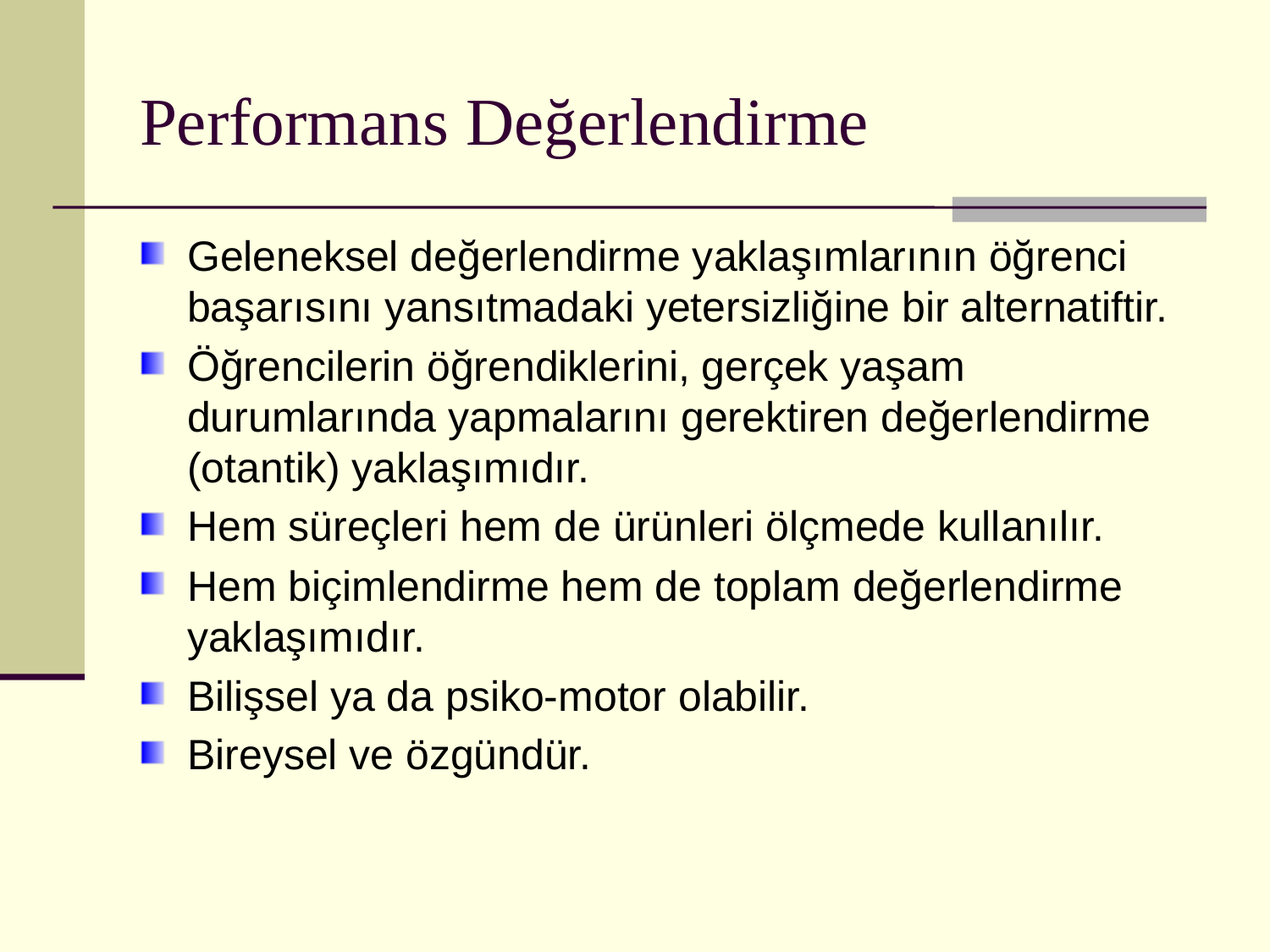

# Performans Değerlendirme
Geleneksel değerlendirme yaklaşımlarının öğrenci başarısını yansıtmadaki yetersizliğine bir alternatiftir.
Öğrencilerin öğrendiklerini, gerçek yaşam durumlarında yapmalarını gerektiren değerlendirme (otantik) yaklaşımıdır.
Hem süreçleri hem de ürünleri ölçmede kullanılır.
Hem biçimlendirme hem de toplam değerlendirme yaklaşımıdır.
Bilişsel ya da psiko-motor olabilir.
Bireysel ve özgündür.